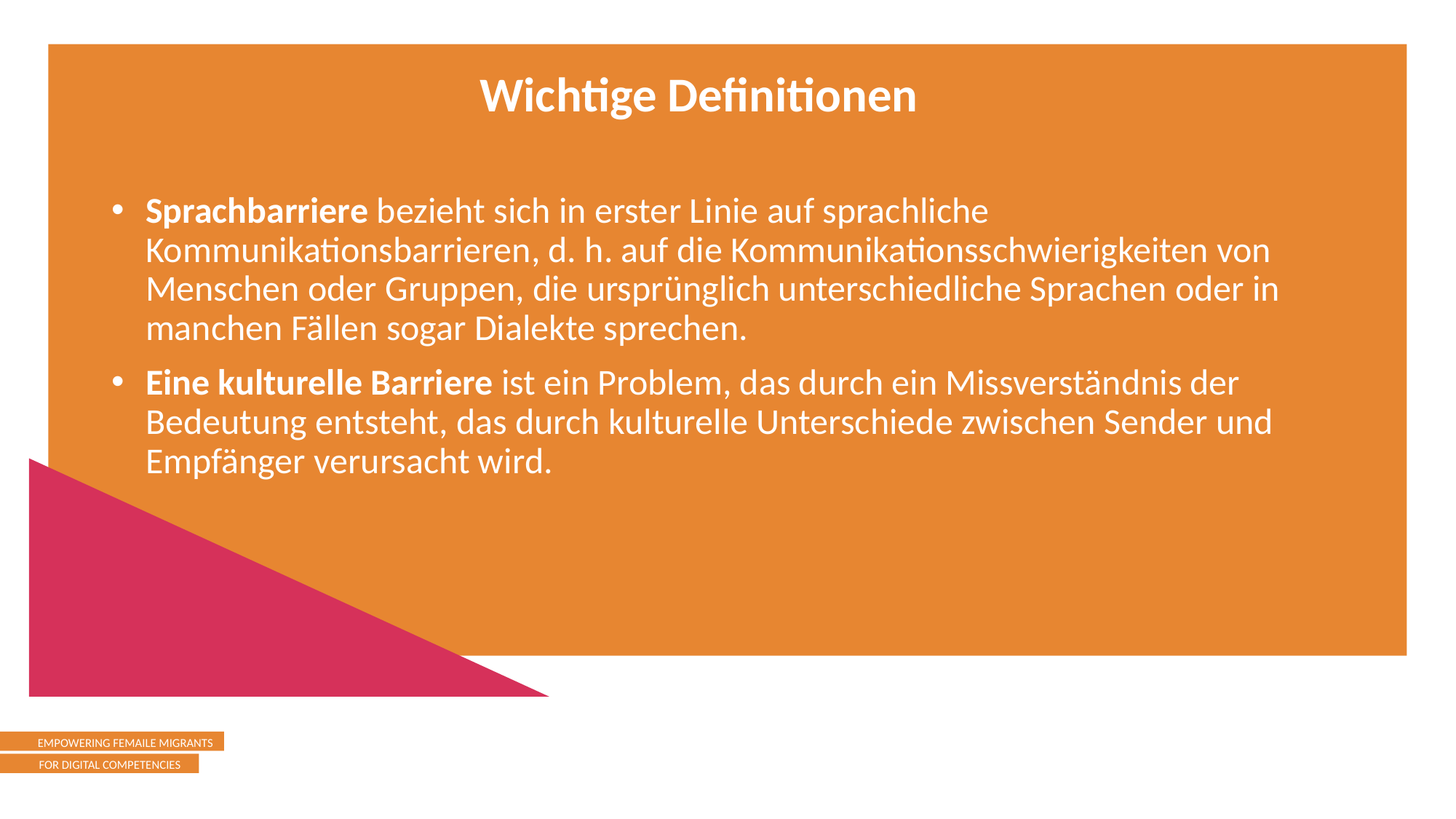

Wichtige Definitionen

Sprachbarriere bezieht sich in erster Linie auf sprachliche Kommunikationsbarrieren, d. h. auf die Kommunikationsschwierigkeiten von Menschen oder Gruppen, die ursprünglich unterschiedliche Sprachen oder in manchen Fällen sogar Dialekte sprechen.
Eine kulturelle Barriere ist ein Problem, das durch ein Missverständnis der Bedeutung entsteht, das durch kulturelle Unterschiede zwischen Sender und Empfänger verursacht wird.